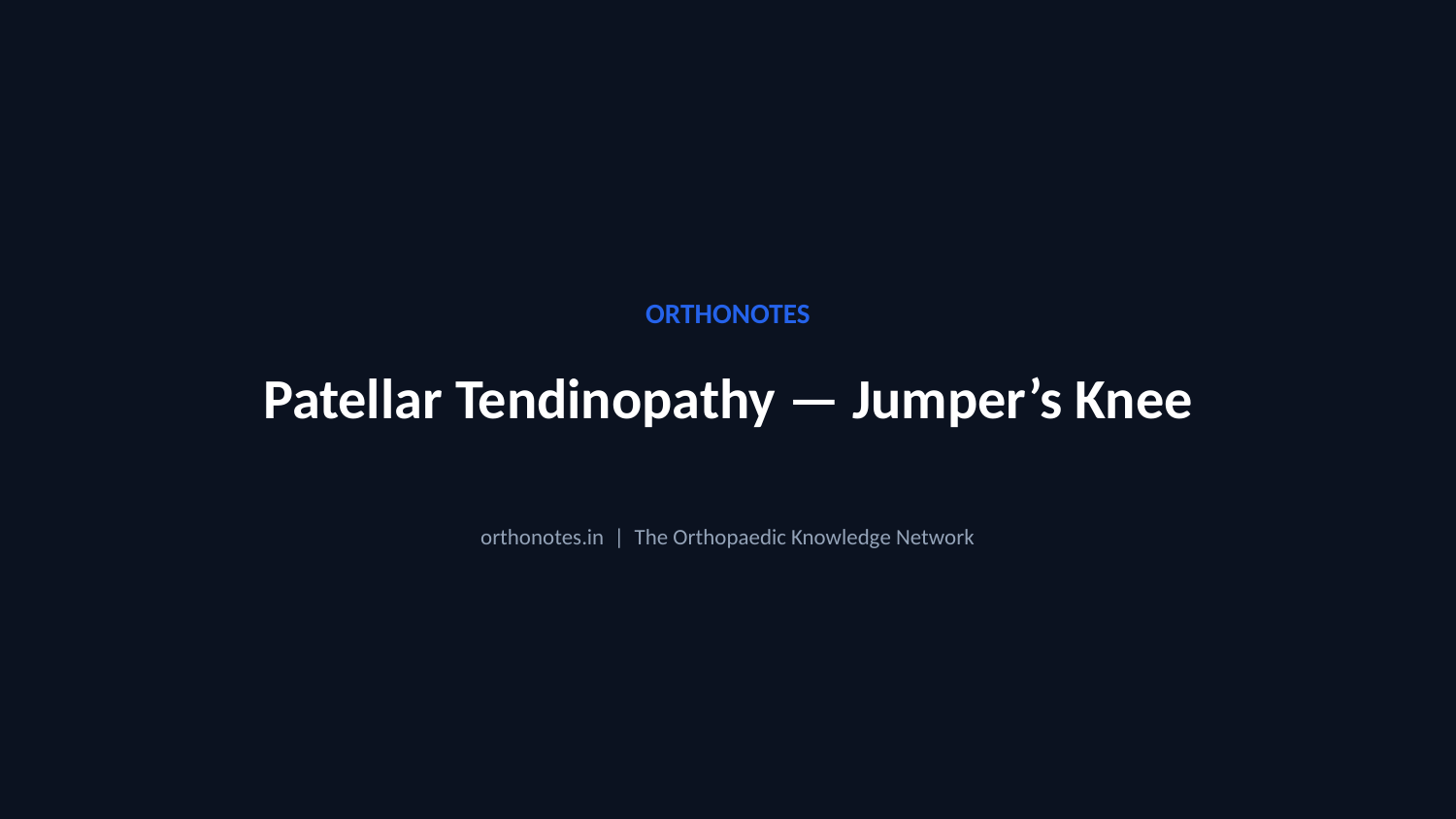

ORTHONOTES
Patellar Tendinopathy — Jumper’s Knee
orthonotes.in  |  The Orthopaedic Knowledge Network